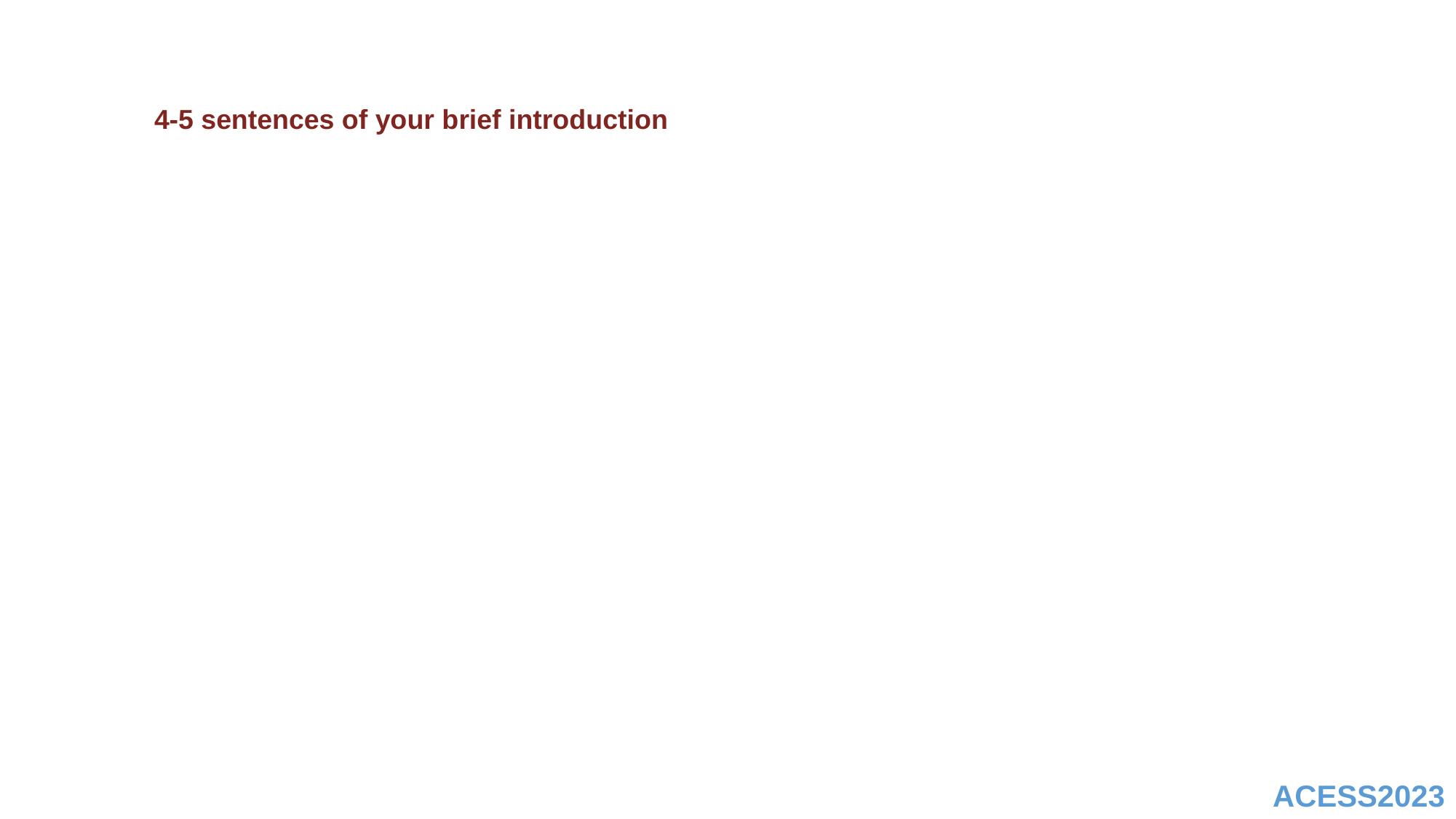

4-5 sentences of your brief introduction

ACESS2023